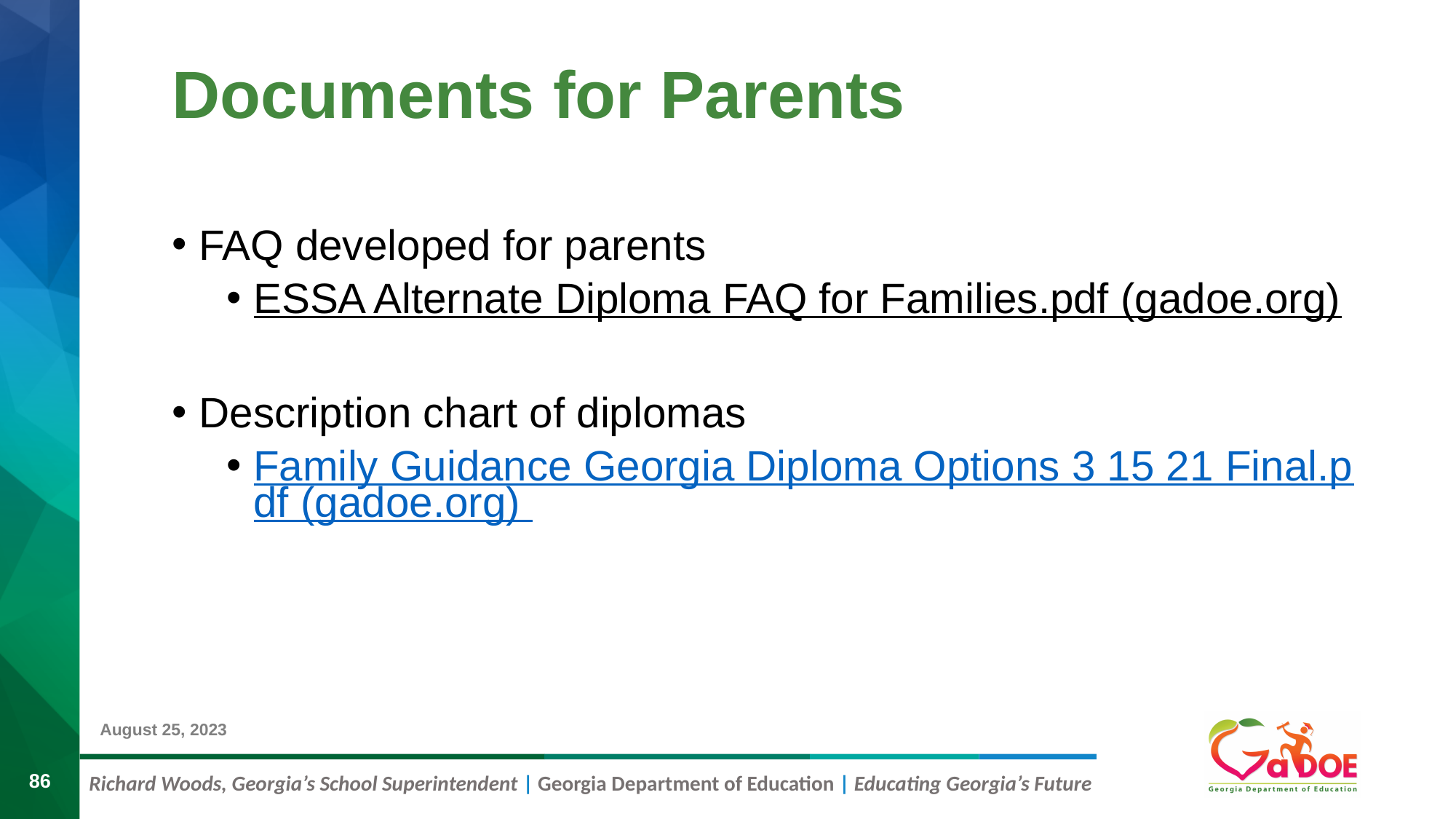

# Documents for Parents
FAQ developed for parents
ESSA Alternate Diploma FAQ for Families.pdf (gadoe.org)

Description chart of diplomas
Family Guidance Georgia Diploma Options 3 15 21 Final.pdf (gadoe.org)